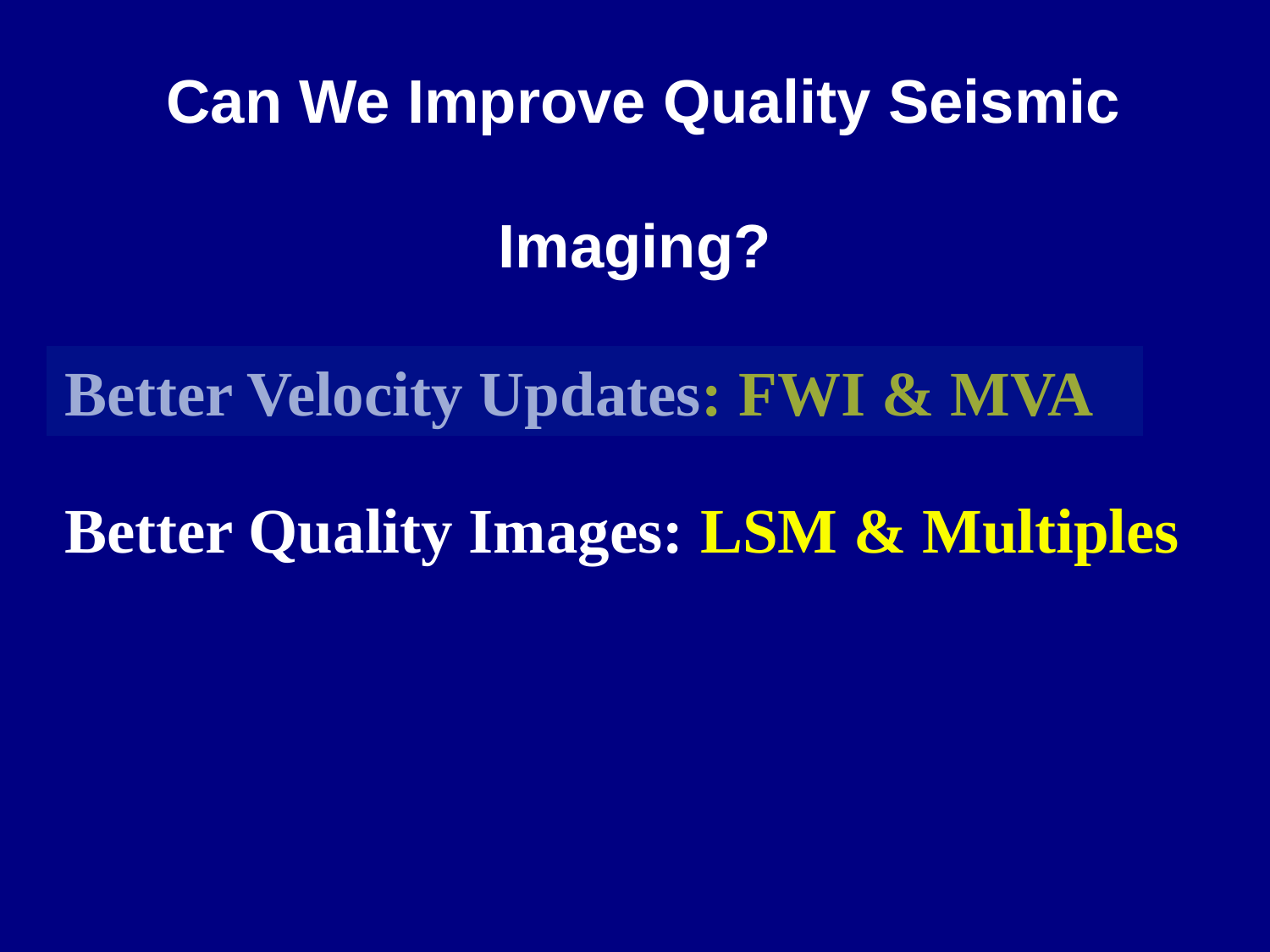

Can We Improve Quality Seismic
Imaging?
Better Velocity Updates: FWI & MVA

Better Quality Images: LSM & Multiples